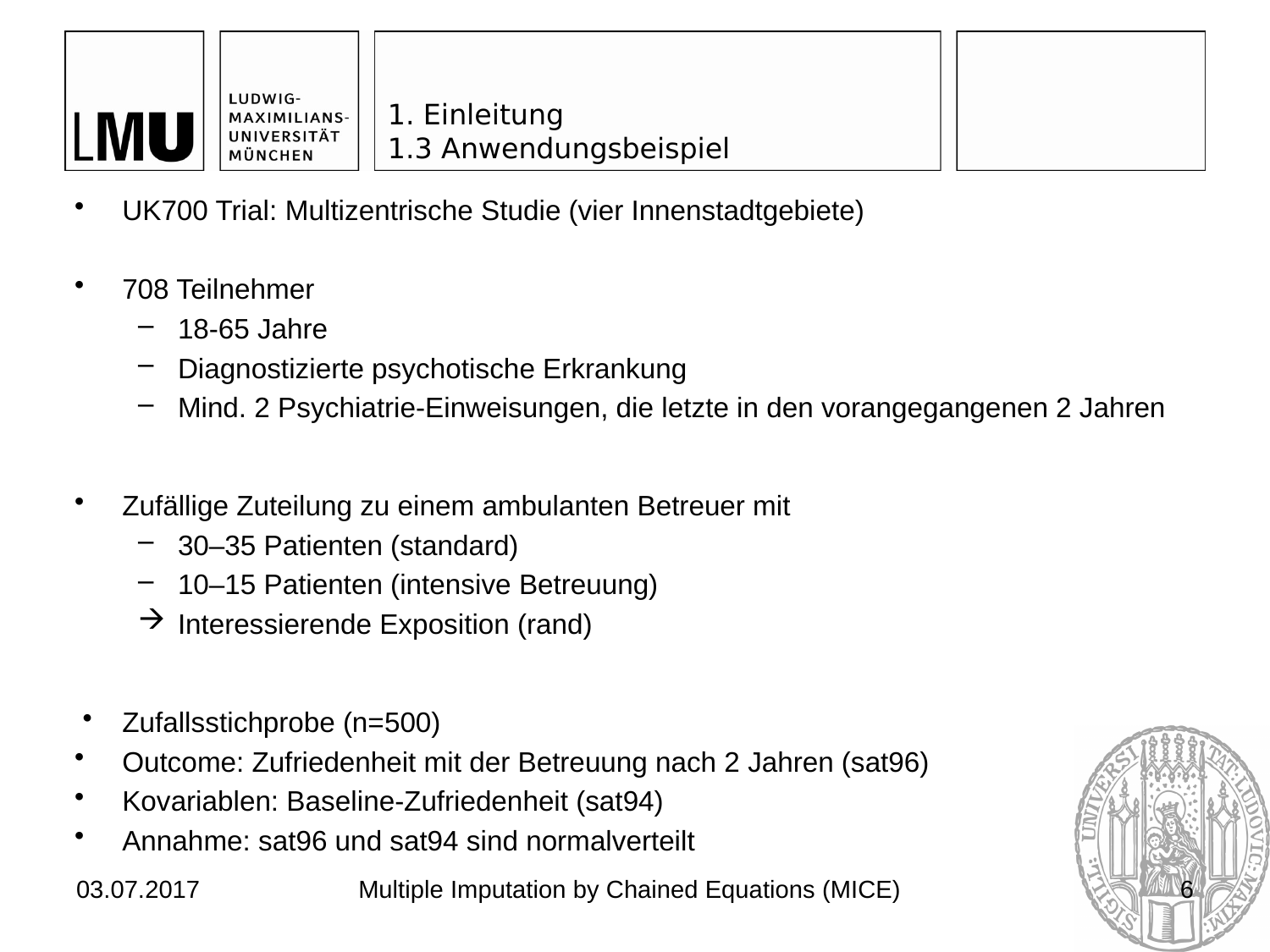

# 1. Einleitung 1.3 Anwendungsbeispiel
UK700 Trial: Multizentrische Studie (vier Innenstadtgebiete)

708 Teilnehmer
18-65 Jahre
Diagnostizierte psychotische Erkrankung
Mind. 2 Psychiatrie-Einweisungen, die letzte in den vorangegangenen 2 Jahren

Zufällige Zuteilung zu einem ambulanten Betreuer mit
30–35 Patienten (standard)
10–15 Patienten (intensive Betreuung)
Interessierende Exposition (rand)

Zufallsstichprobe (n=500)
Outcome: Zufriedenheit mit der Betreuung nach 2 Jahren (sat96)
Kovariablen: Baseline-Zufriedenheit (sat94)
Annahme: sat96 und sat94 sind normalverteilt

03.07.2017
Multiple Imputation by Chained Equations (MICE)
6